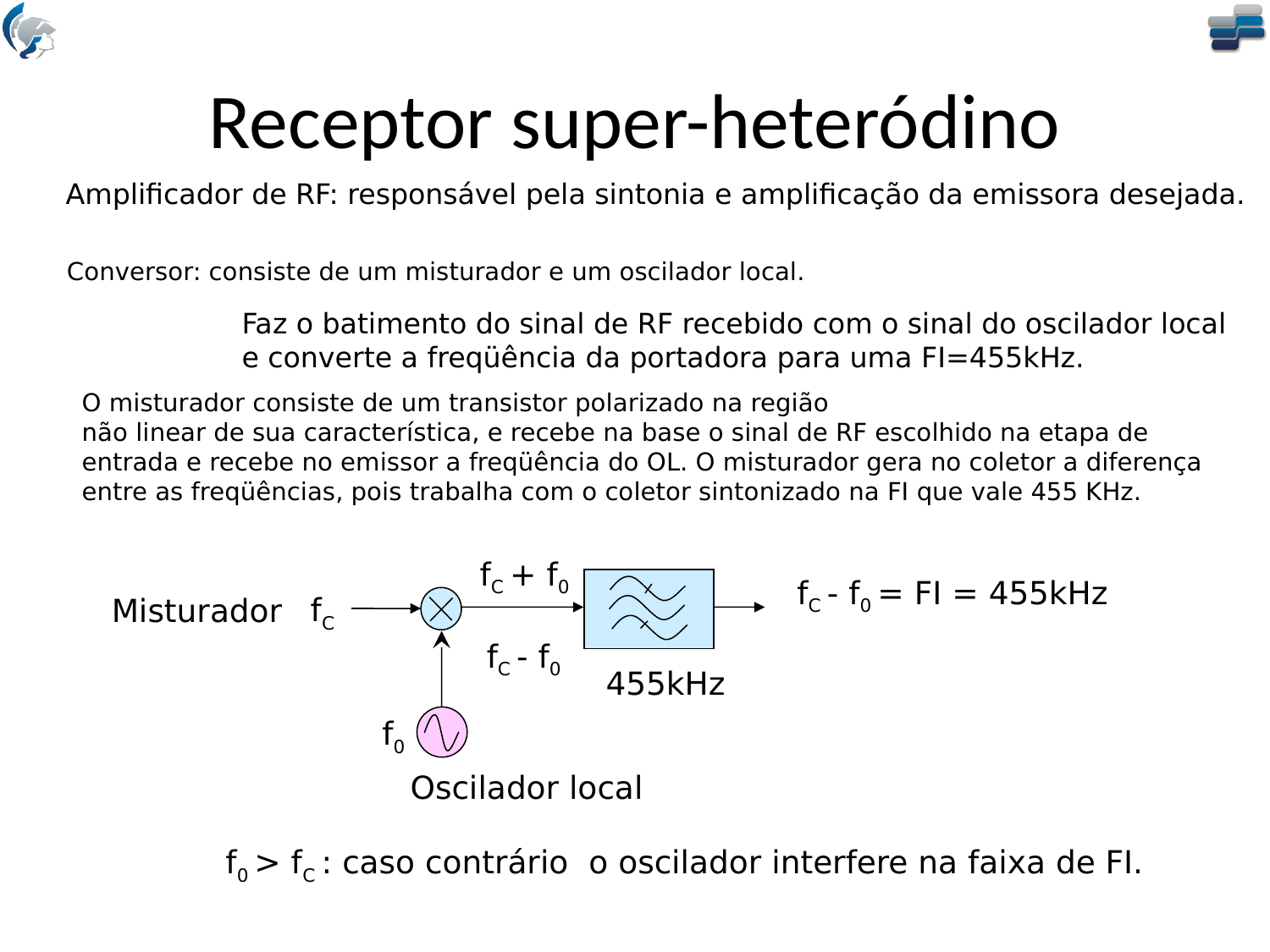

# Receptor super-heteródino
Amplificador de RF: responsável pela sintonia e amplificação da emissora desejada.
Conversor: consiste de um misturador e um oscilador local.
Faz o batimento do sinal de RF recebido com o sinal do oscilador local
e converte a freqüência da portadora para uma FI=455kHz.
O misturador consiste de um transistor polarizado na região
não linear de sua característica, e recebe na base o sinal de RF escolhido na etapa de entrada e recebe no emissor a freqüência do OL. O misturador gera no coletor a diferença entre as freqüências, pois trabalha com o coletor sintonizado na FI que vale 455 KHz.
fC + f0
fC - f0 = FI = 455kHz

fC

Misturador

fC - f0

 455kHz

f0

Oscilador local
f0 > fC : caso contrário  o oscilador interfere na faixa de FI.